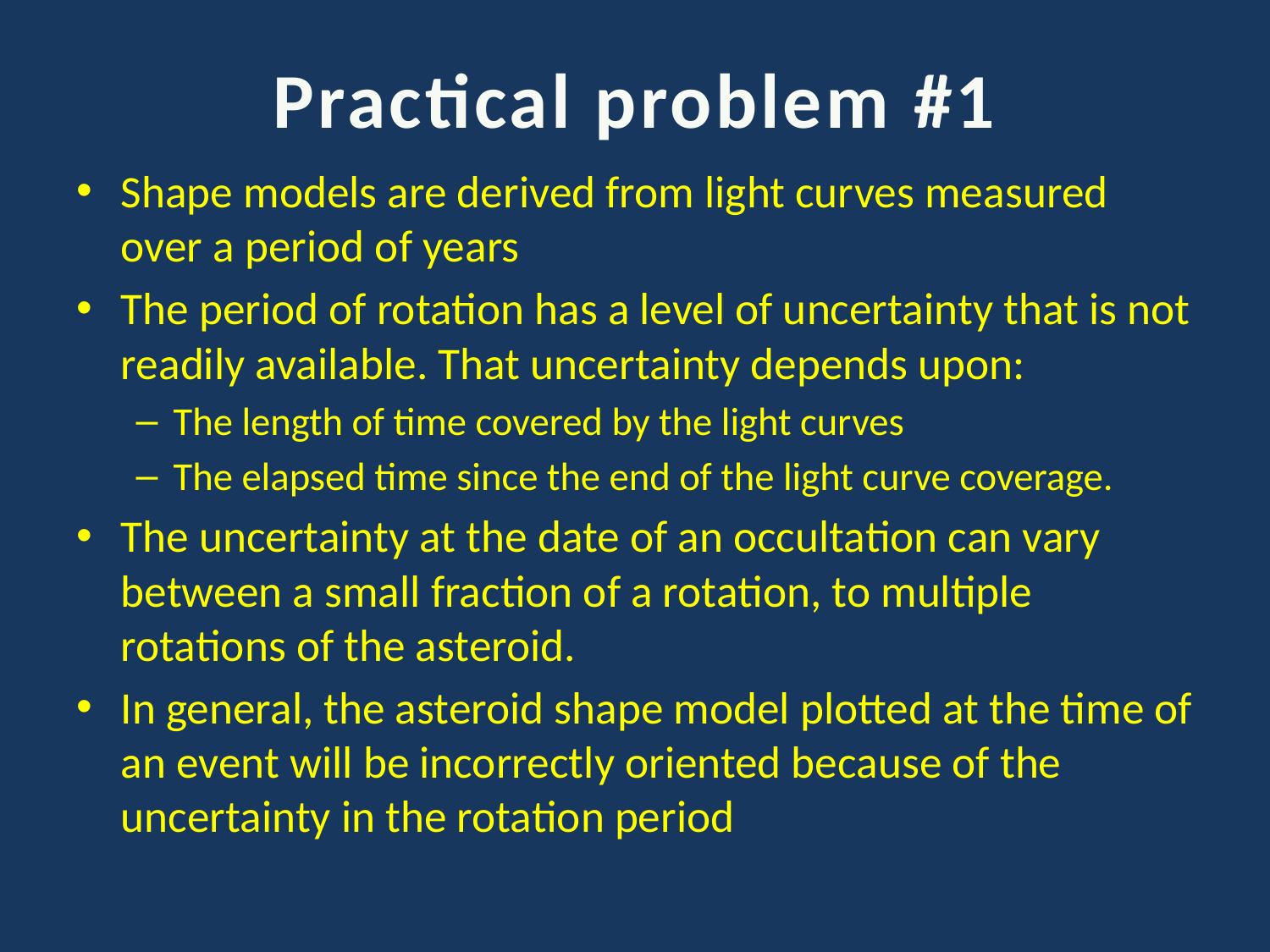

# Practical problem #1
Shape models are derived from light curves measured over a period of years
The period of rotation has a level of uncertainty that is not readily available. That uncertainty depends upon:
The length of time covered by the light curves
The elapsed time since the end of the light curve coverage.
The uncertainty at the date of an occultation can vary between a small fraction of a rotation, to multiple rotations of the asteroid.
In general, the asteroid shape model plotted at the time of an event will be incorrectly oriented because of the uncertainty in the rotation period